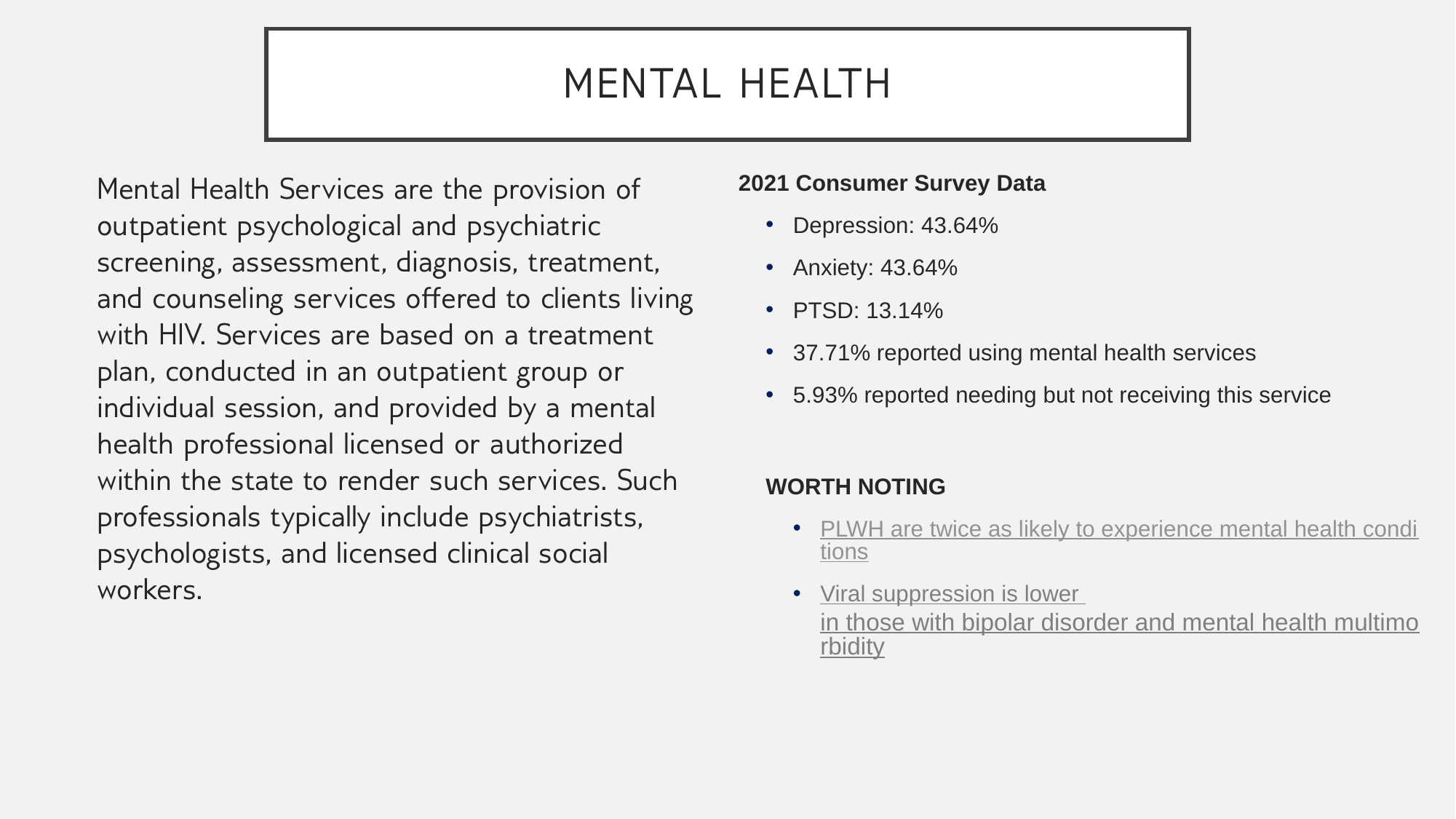

# Mental health
2021 Consumer Survey Data
Depression: 43.64%
Anxiety: 43.64%
PTSD: 13.14%
37.71% reported using mental health services
5.93% reported needing but not receiving this service

WORTH NOTING
PLWH are twice as likely to experience mental health conditions
Viral suppression is lower in those with bipolar disorder and mental health multimorbidity

Mental Health Services are the provision of outpatient psychological and psychiatric screening, assessment, diagnosis, treatment, and counseling services offered to clients living with HIV. Services are based on a treatment plan, conducted in an outpatient group or individual session, and provided by a mental health professional licensed or authorized within the state to render such services. Such professionals typically include psychiatrists, psychologists, and licensed clinical social workers.